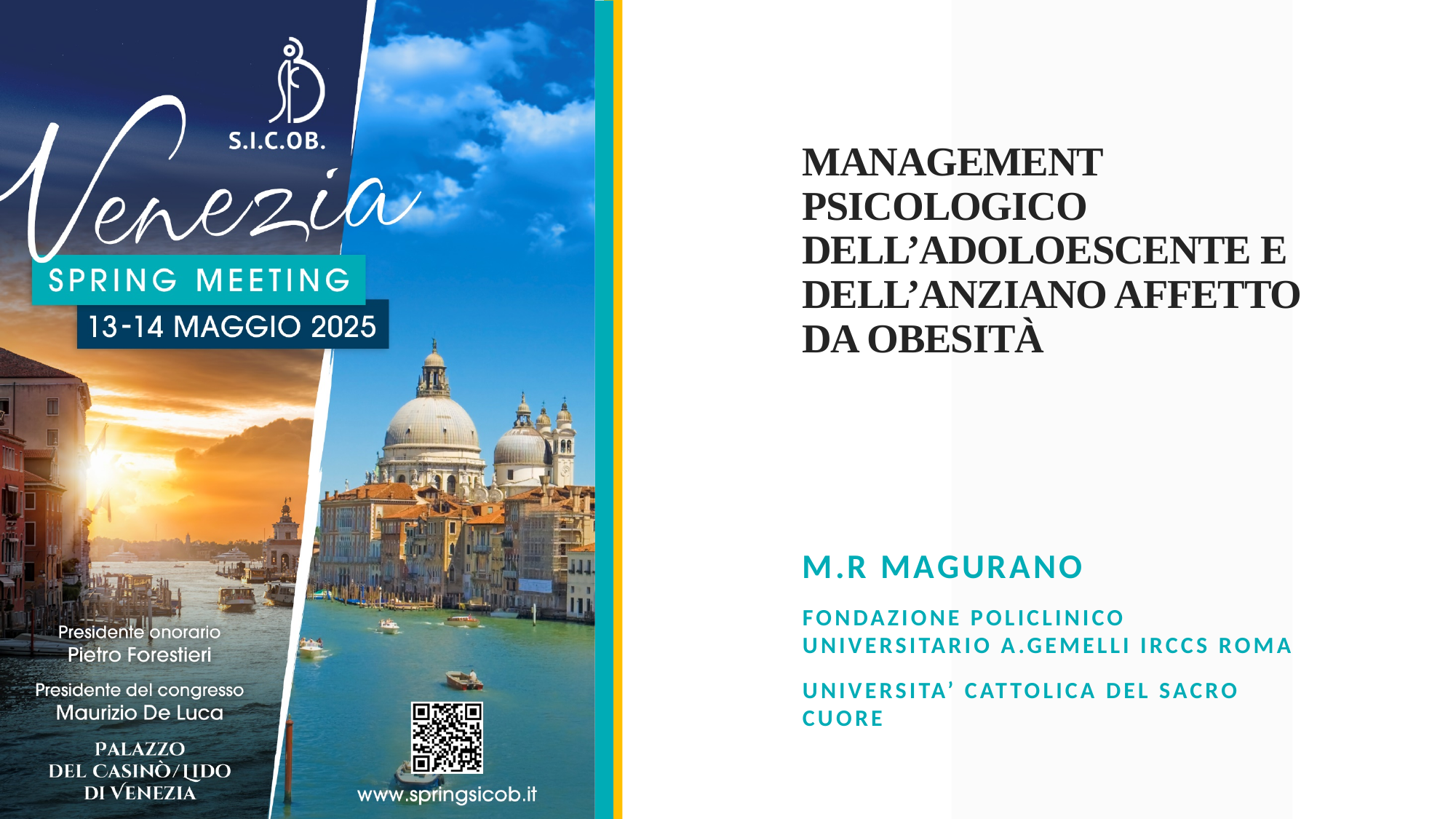

# MANAGEMENT PSICOLOGICO DELL’ADOLOESCENTE E DELL’ANZIANO AFFETTO DA OBESITÀ
M.R mAGURANO
FONDAZIONE POLICLINICO UNIVERSITARIO A.GEMELLI IRCCS ROMA
UNIVERSITA’ CATTOLICA DEL SACRO CUORE